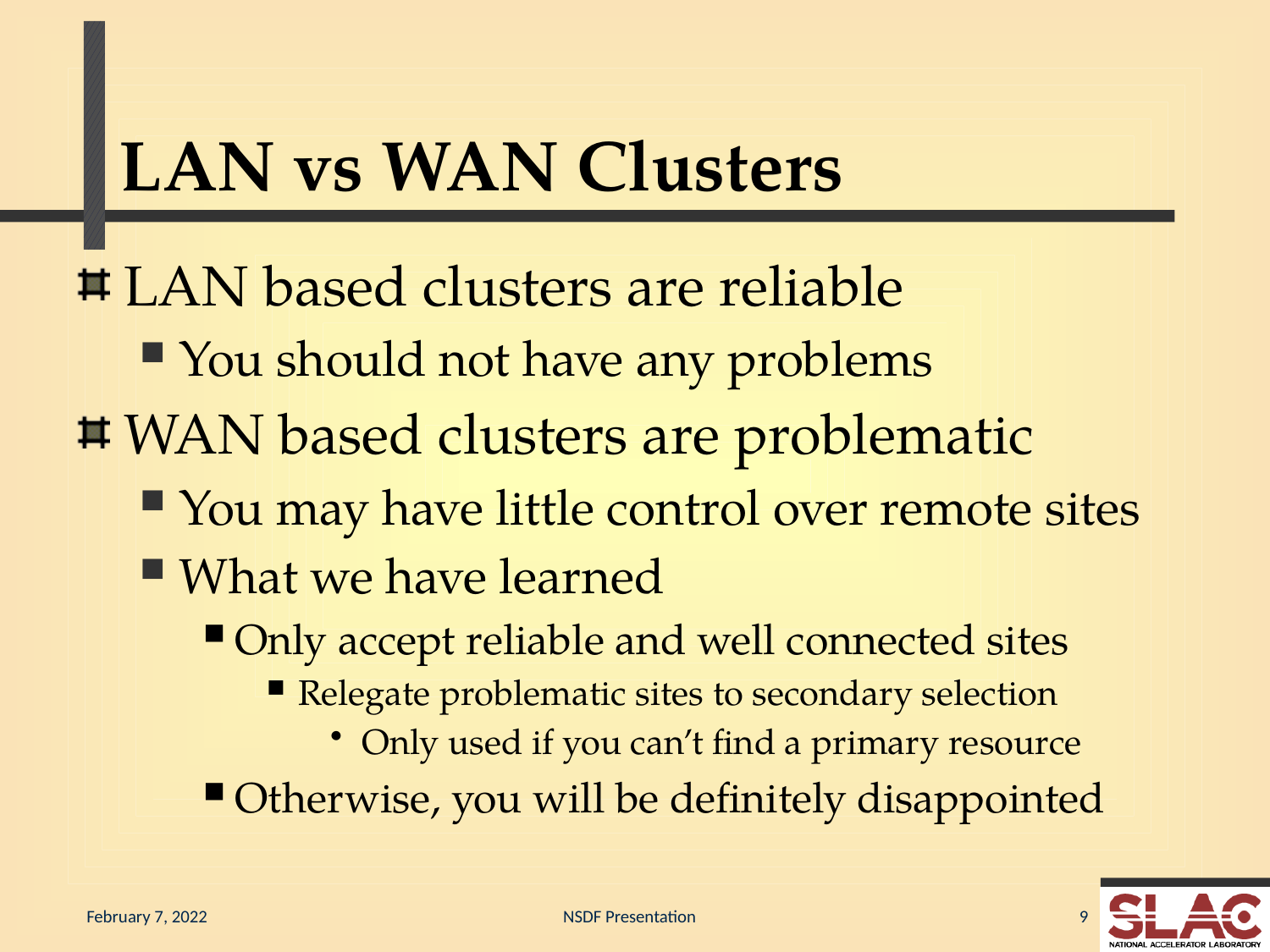

# LAN vs WAN Clusters
LAN based clusters are reliable
You should not have any problems
WAN based clusters are problematic
You may have little control over remote sites
What we have learned
Only accept reliable and well connected sites
Relegate problematic sites to secondary selection
Only used if you can’t find a primary resource
Otherwise, you will be definitely disappointed